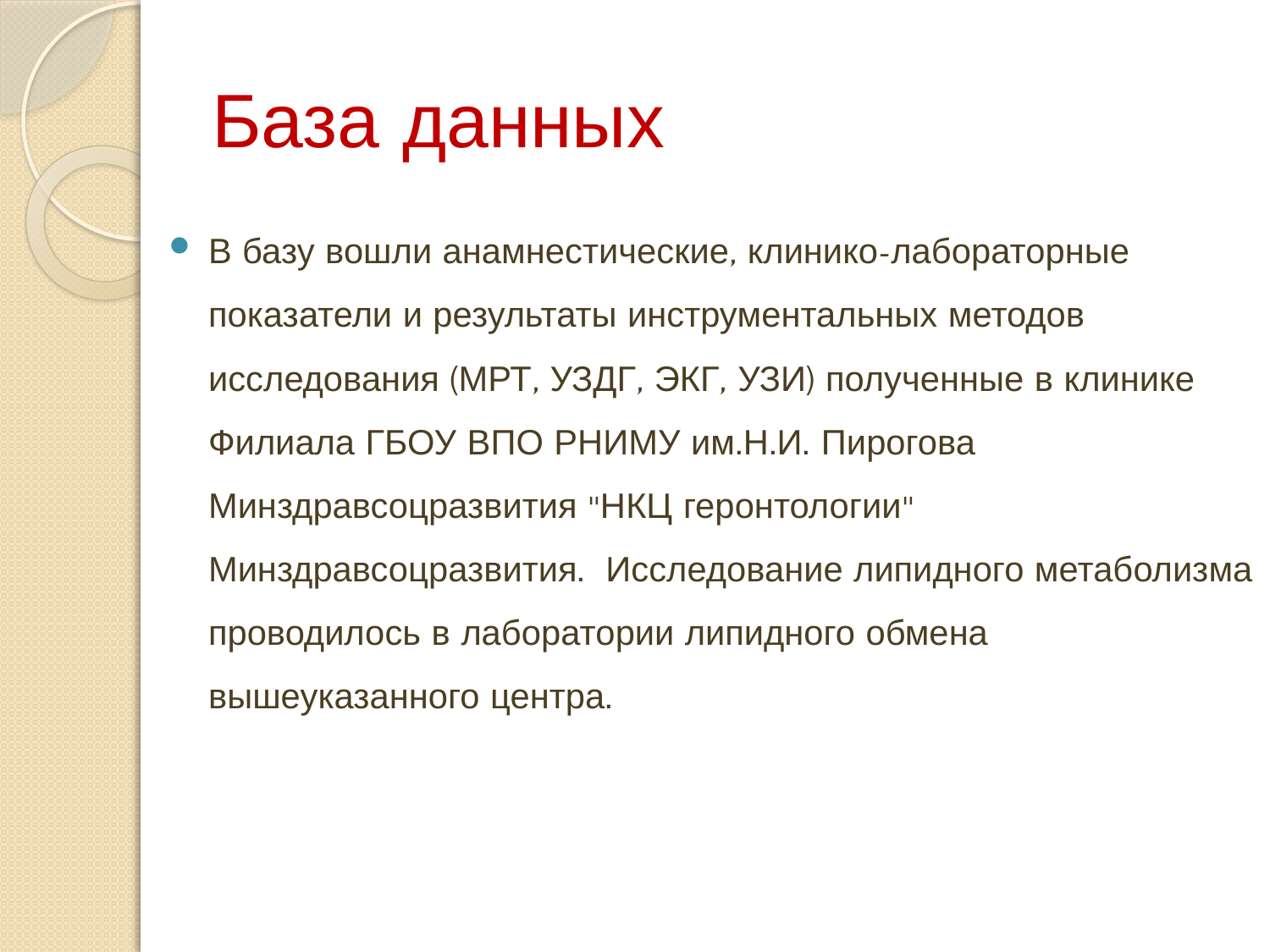

# База данных
В базу вошли анамнестические, клинико-лабораторные показатели и результаты инструментальных методов исследования (МРТ, УЗДГ, ЭКГ, УЗИ) полученные в клинике Филиала ГБОУ ВПО РНИМУ им.Н.И. Пирогова Минздравсоцразвития "НКЦ геронтологии"  Минздравсоцразвития.  Исследование липидного метаболизма проводилось в лаборатории липидного обмена вышеуказанного центра.